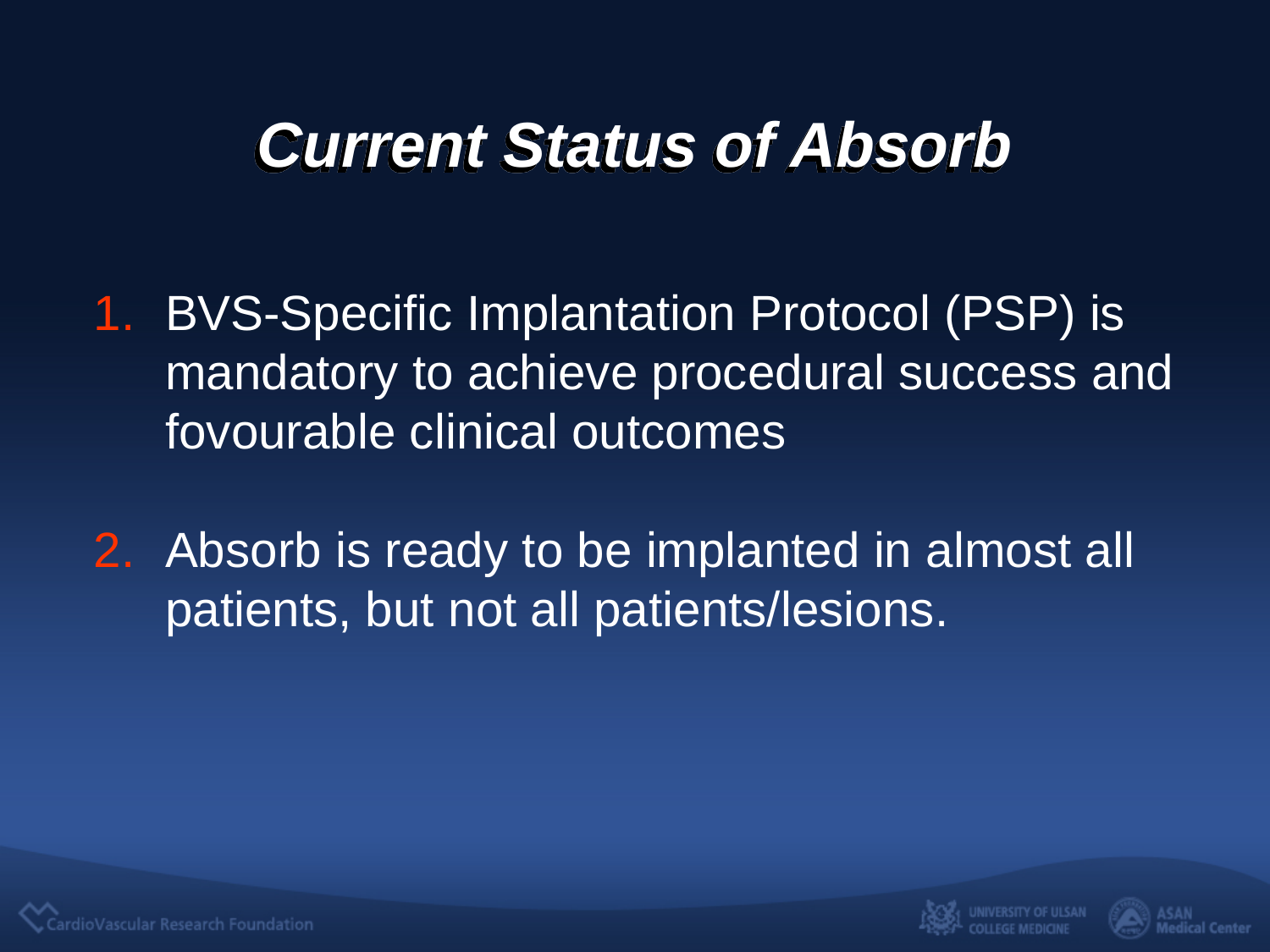

# Current Status of Absorb
BVS-Specific Implantation Protocol (PSP) is mandatory to achieve procedural success and fovourable clinical outcomes

Absorb is ready to be implanted in almost all patients, but not all patients/lesions.